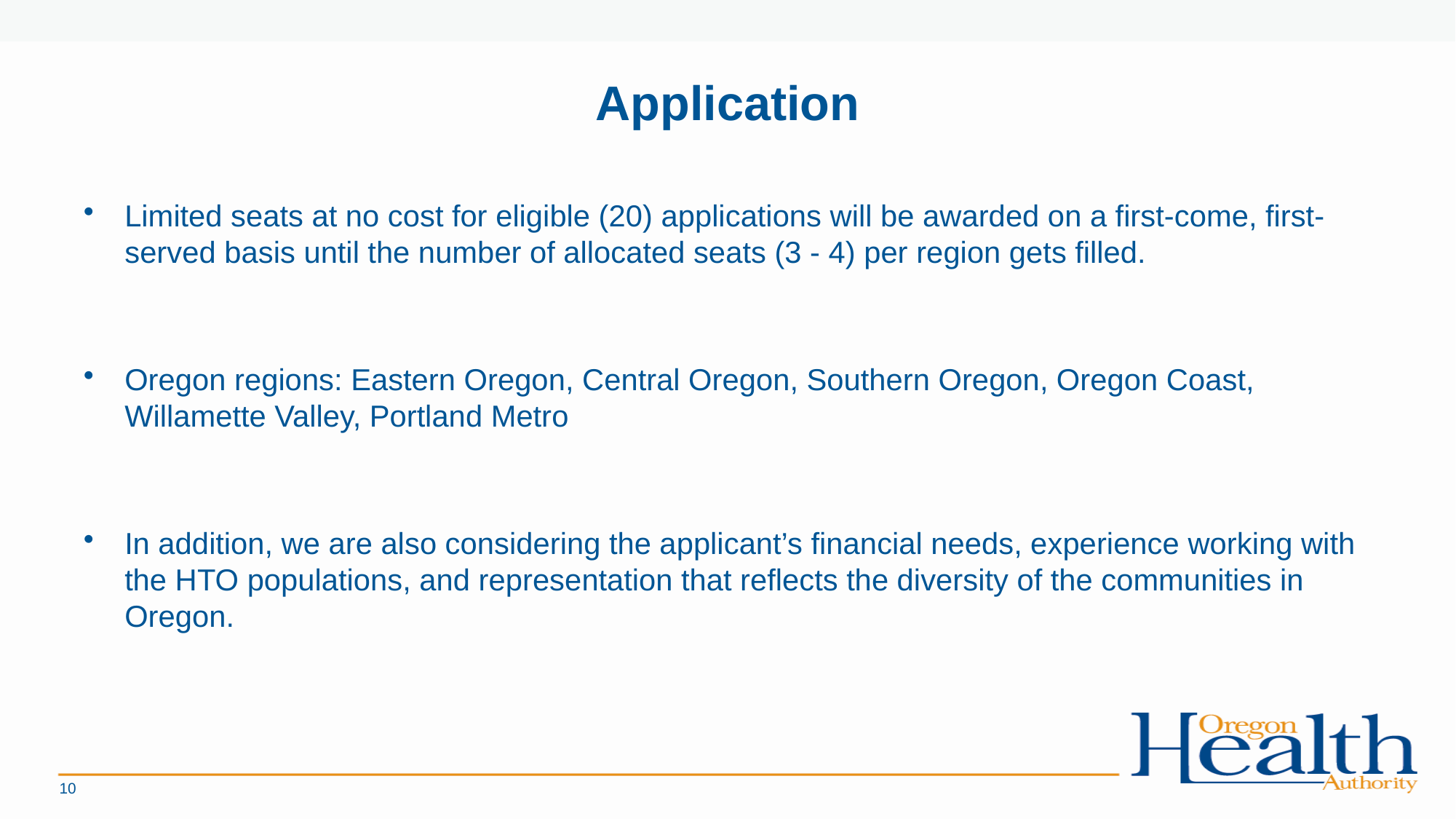

# Application
Limited seats at no cost for eligible (20) applications will be awarded on a first-come, first-served basis until the number of allocated seats (3 - 4) per region gets filled.

Oregon regions: Eastern Oregon, Central Oregon, Southern Oregon, Oregon Coast, Willamette Valley, Portland Metro

In addition, we are also considering the applicant’s financial needs, experience working with the HTO populations, and representation that reflects the diversity of the communities in Oregon.

10